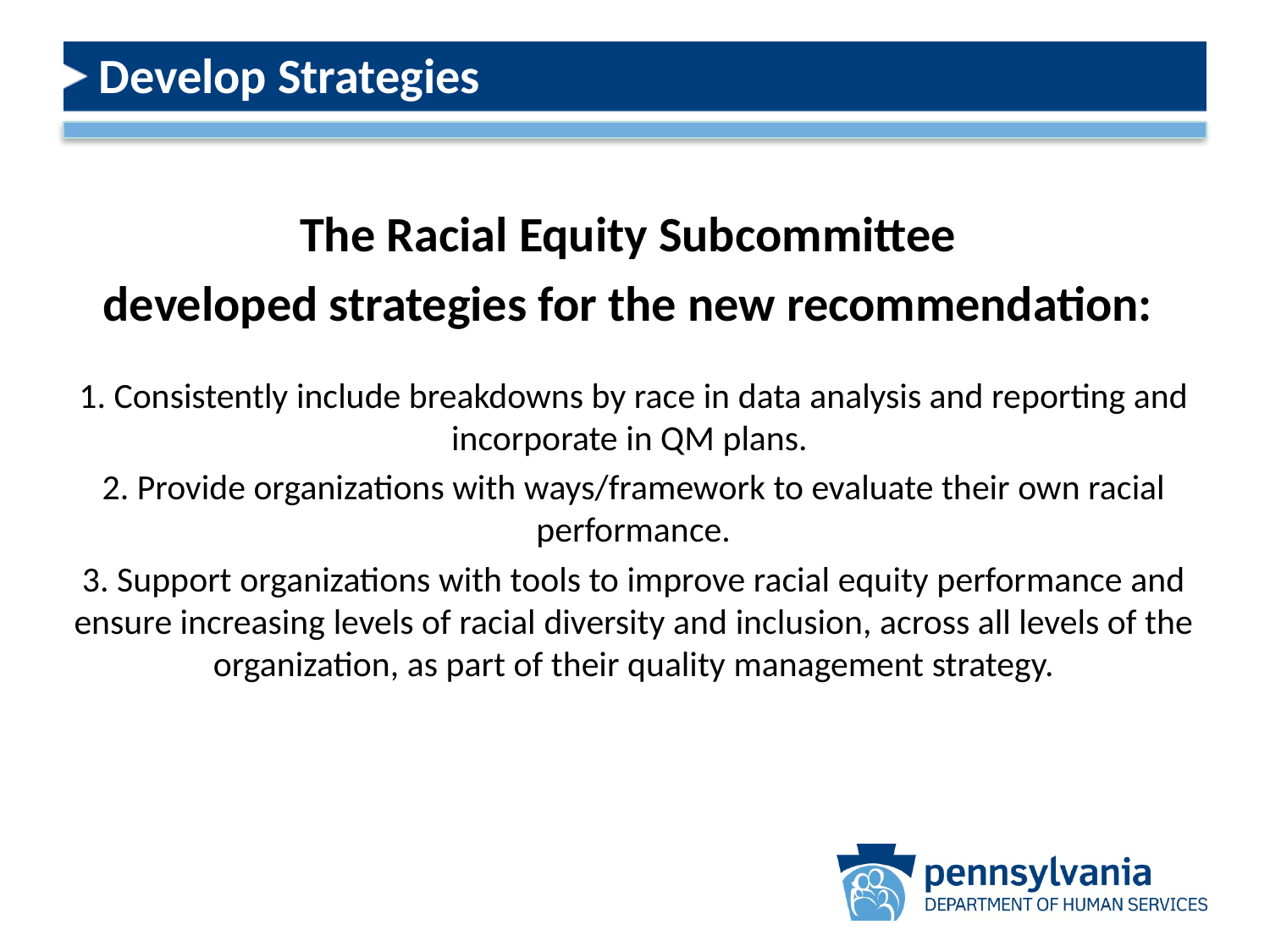

# Develop Strategies

The Racial Equity Subcommittee
developed strategies for the new recommendation:
1. Consistently include breakdowns by race in data analysis and reporting and incorporate in QM plans.
2. Provide organizations with ways/framework to evaluate their own racial performance.
3. Support organizations with tools to improve racial equity performance and ensure increasing levels of racial diversity and inclusion, across all levels of the organization, as part of their quality management strategy.